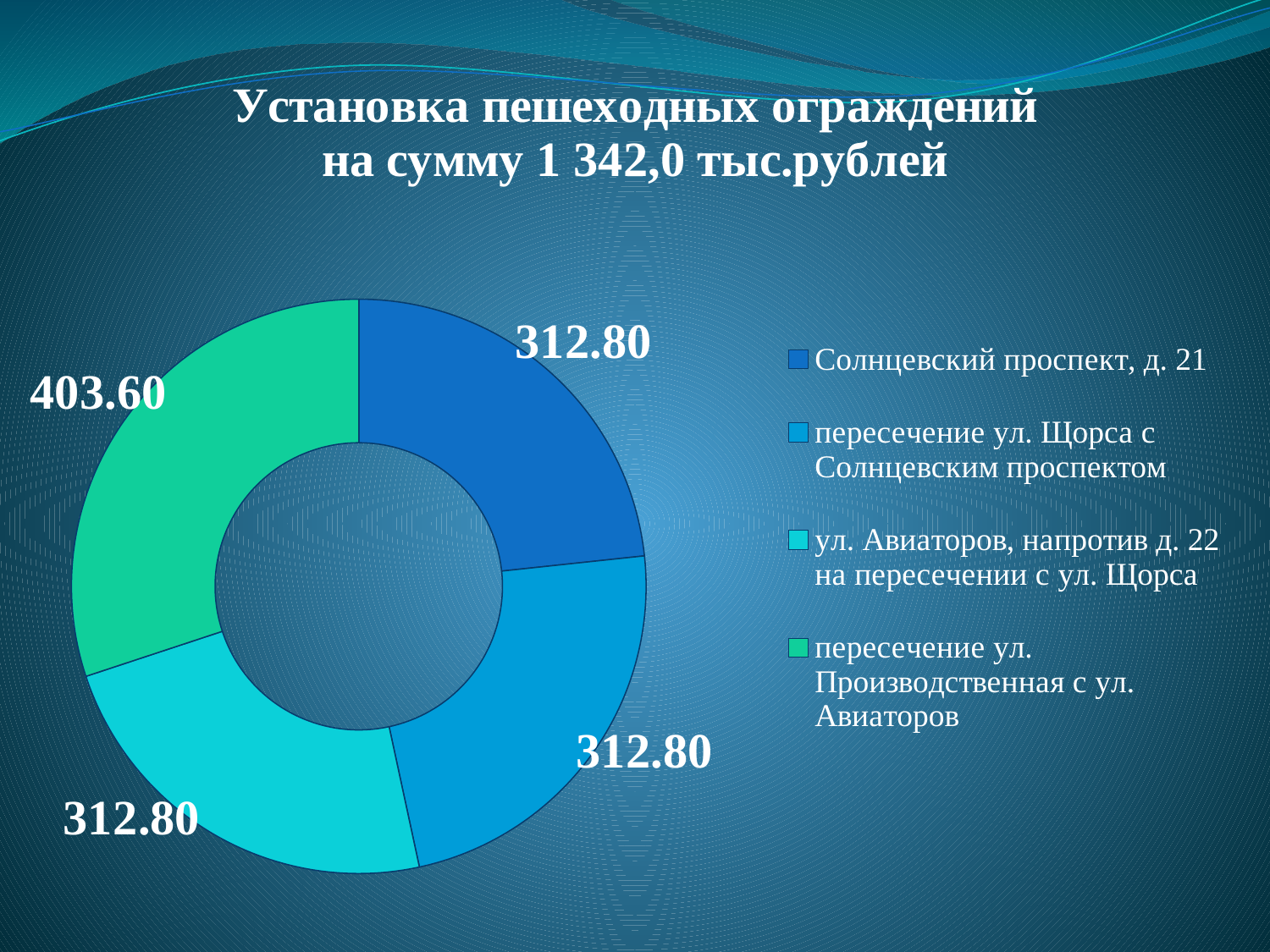

### Chart: Установка пешеходных ограждений
на сумму 1 342,0 тыс.рублей

| Category | Установка пешеходных ограждений на сумму 1 342,0 тыс.рублей Стоимость, тыс.рублей |
|---|---|
| Солнцевский проспект, д. 21 | 312.8 |
| пересечение ул. Щорса с Солнцевским проспектом | 312.8 |
| ул. Авиаторов, напротив д. 22 на пересечении с ул. Щорса | 312.8 |
| пересечение ул. Производственная с ул. Авиаторов | 403.6 |
#